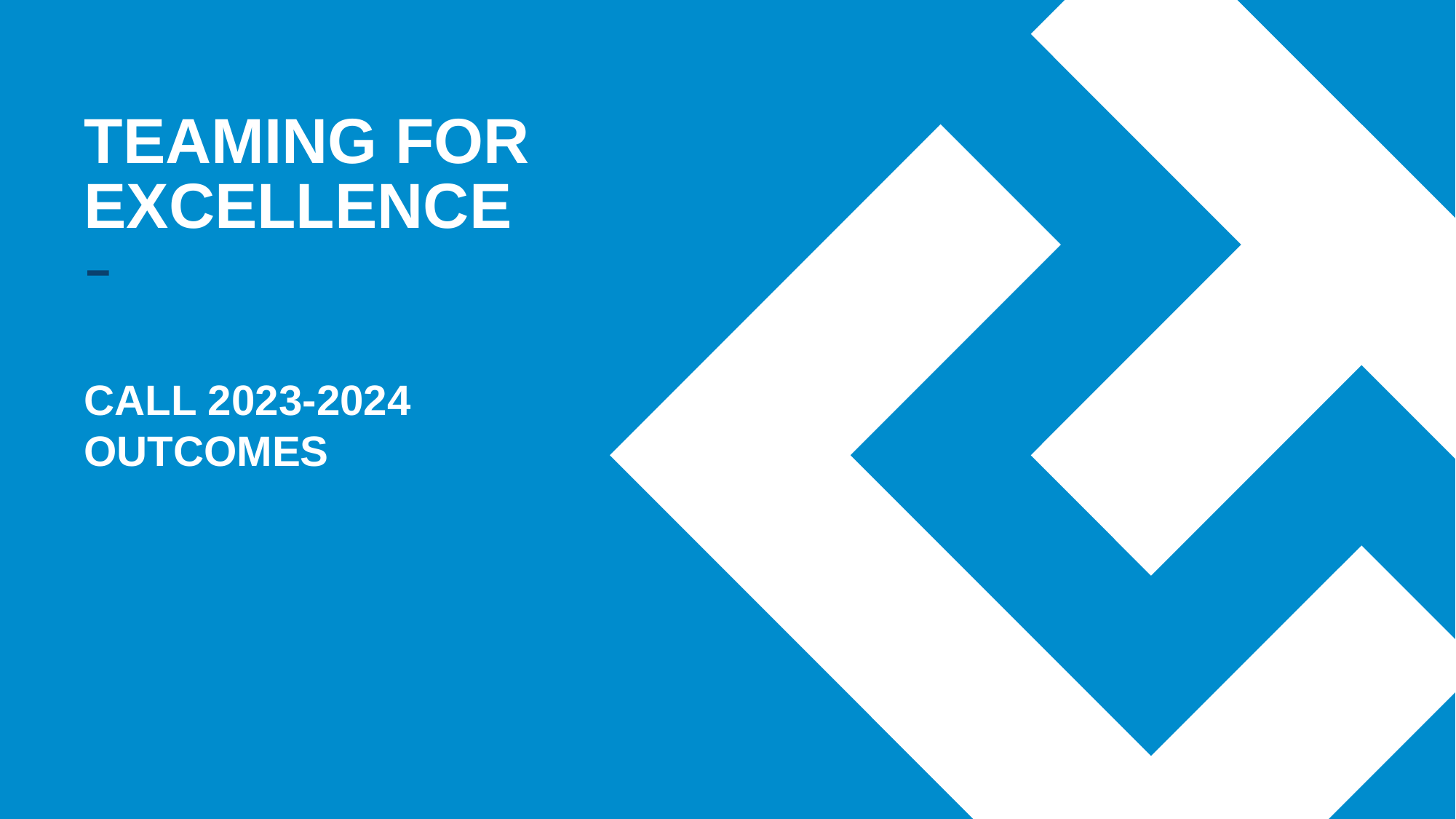

# TEAMING for excellence
CALL 2023-2024 OUTCOMES